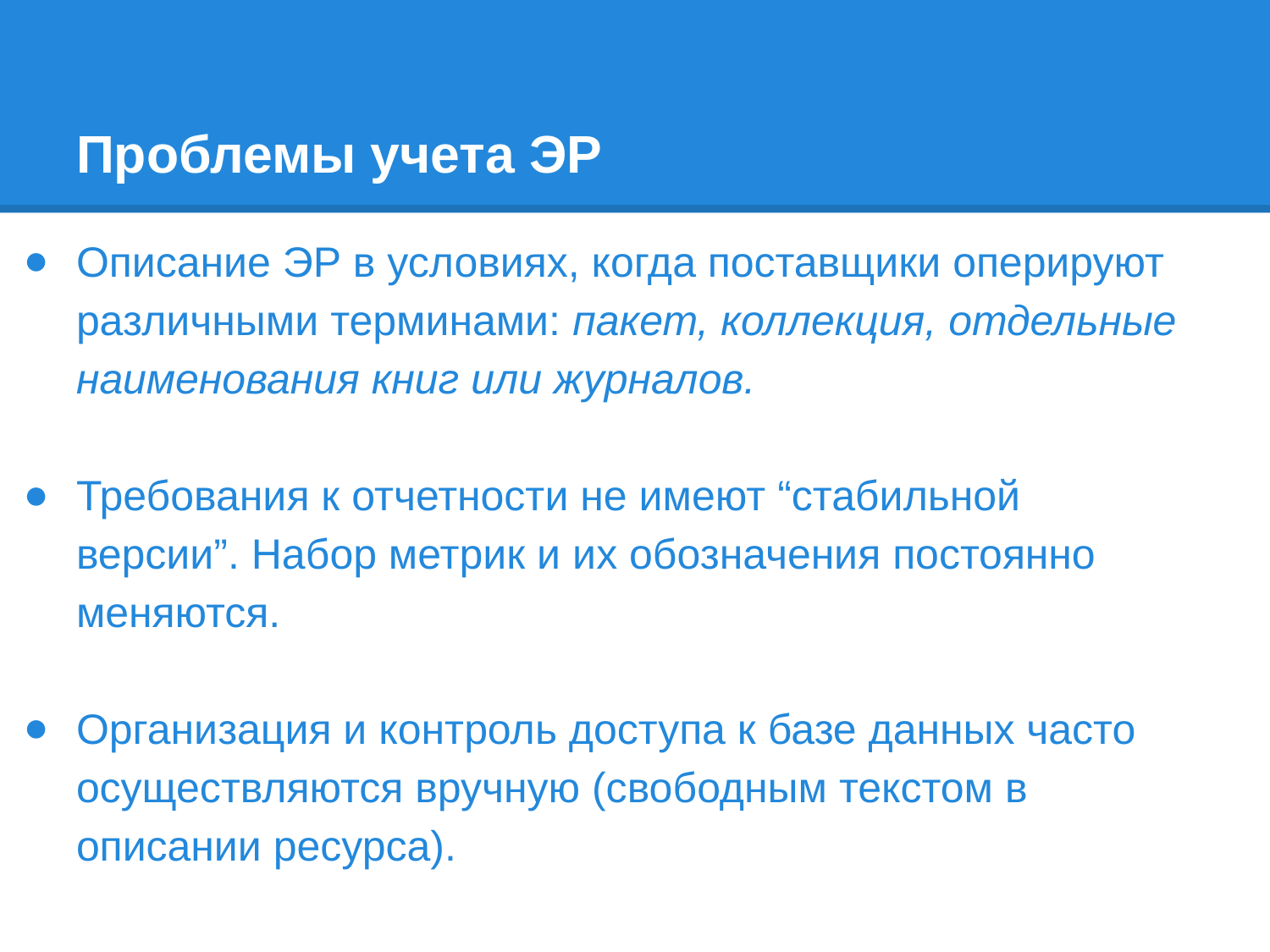

# Проблемы учета ЭР
Описание ЭР в условиях, когда поставщики оперируют различными терминами: пакет, коллекция, отдельные наименования книг или журналов.

Требования к отчетности не имеют “стабильной версии”. Набор метрик и их обозначения постоянно меняются.

Организация и контроль доступа к базе данных часто осуществляются вручную (свободным текстом в описании ресурса).